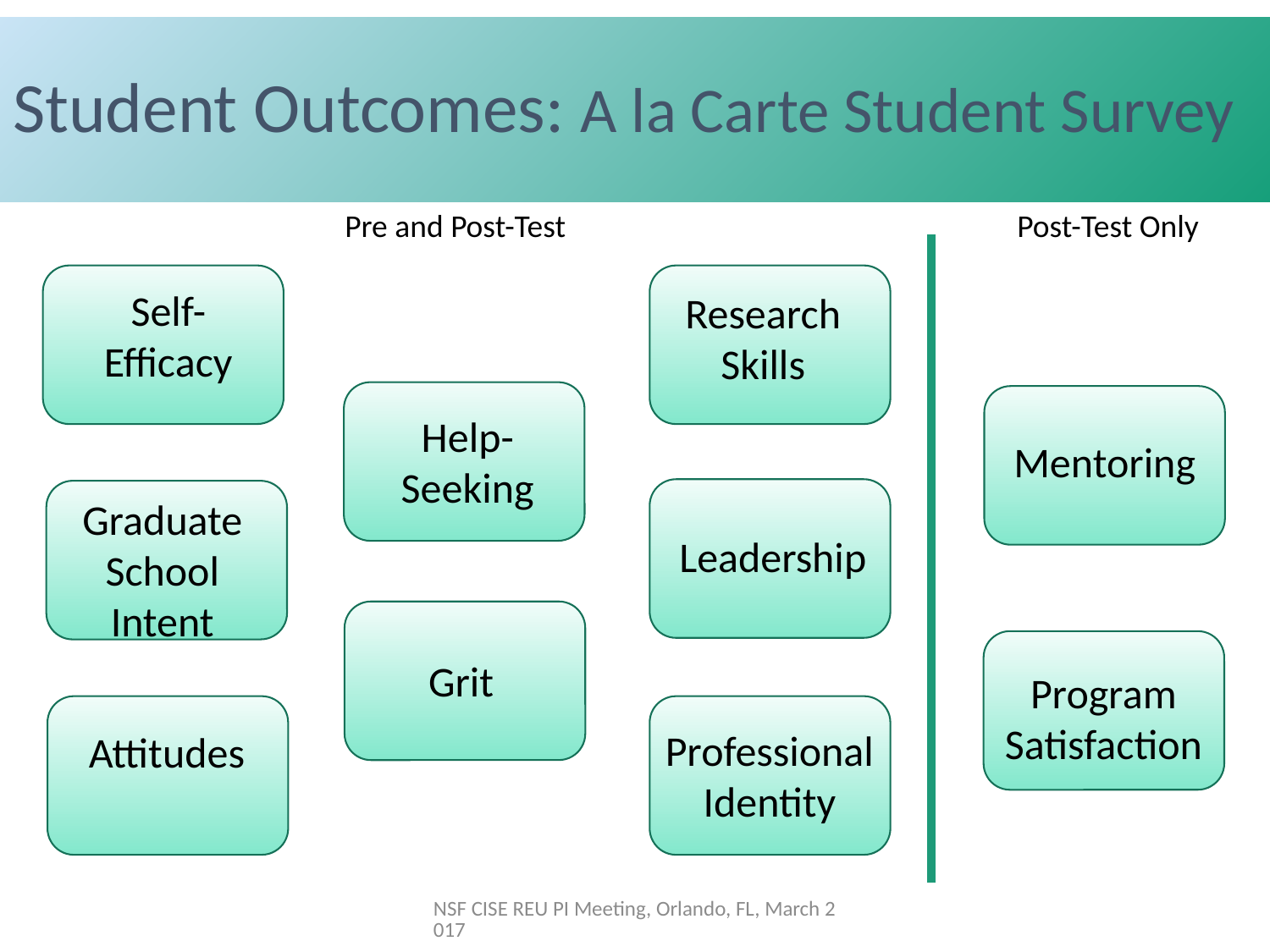

# Student Outcomes: A la Carte Student Survey
Pre and Post-Test
Post-Test Only

Self-Efficacy
Research Skills

Help-Seeking
Mentoring

Graduate School Intent
Leadership

Grit
Program Satisfaction

Professional Identity
Attitudes
NSF CISE REU PI Meeting, Orlando, FL, March 2017